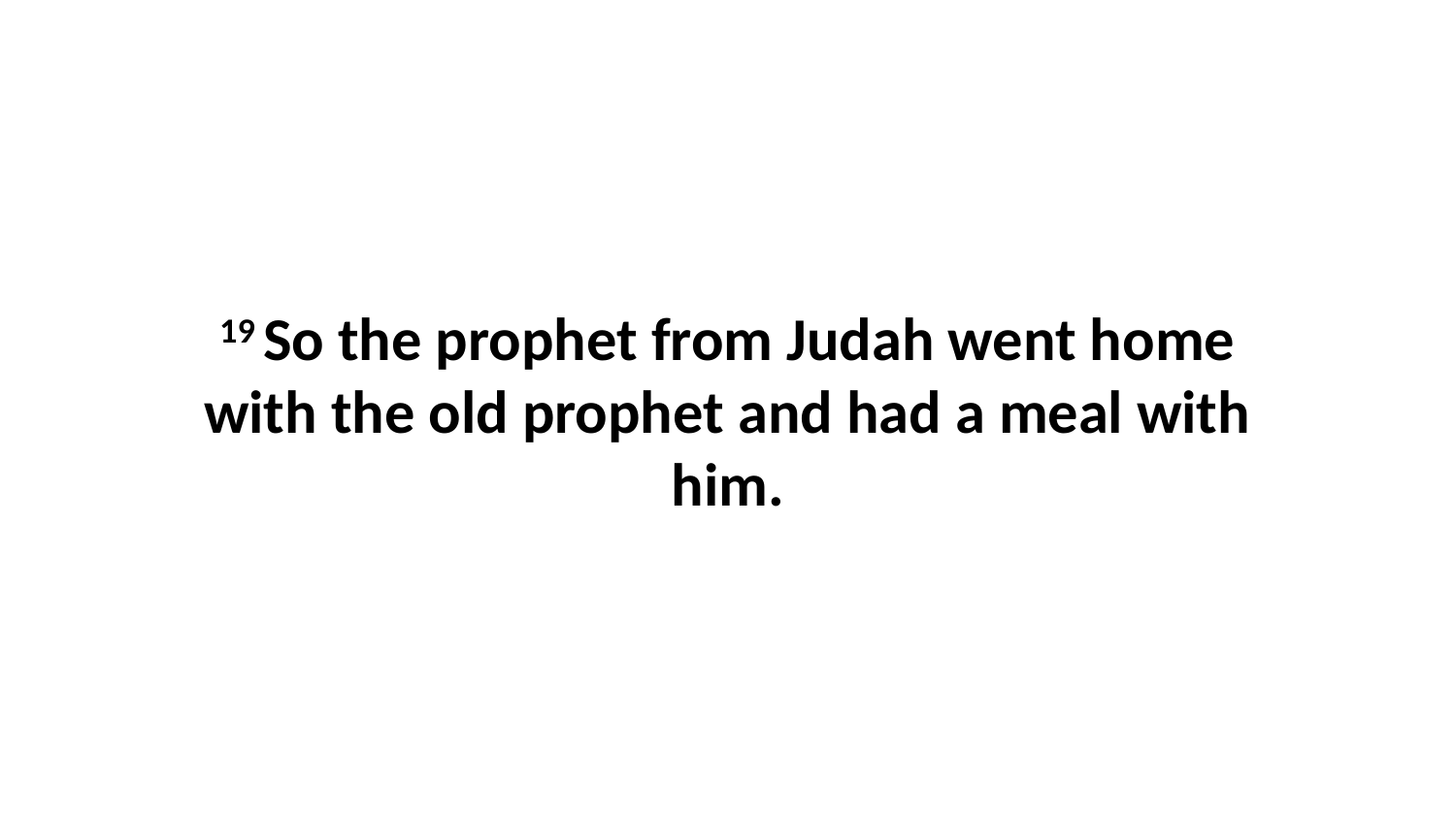

19 So the prophet from Judah went home with the old prophet and had a meal with him.